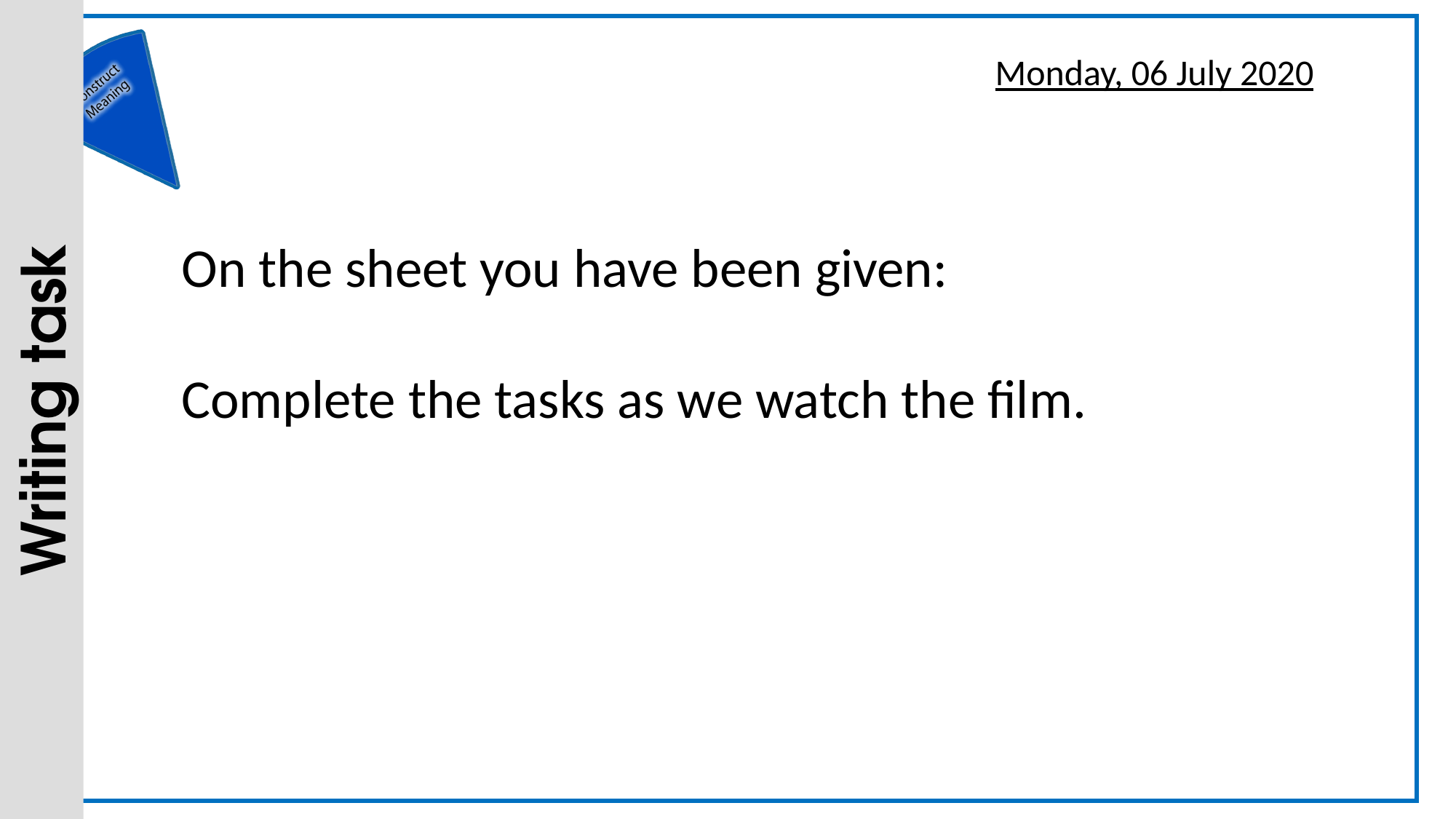

Monday, 06 July 2020
On the sheet you have been given:

Complete the tasks as we watch the film.

Writing task